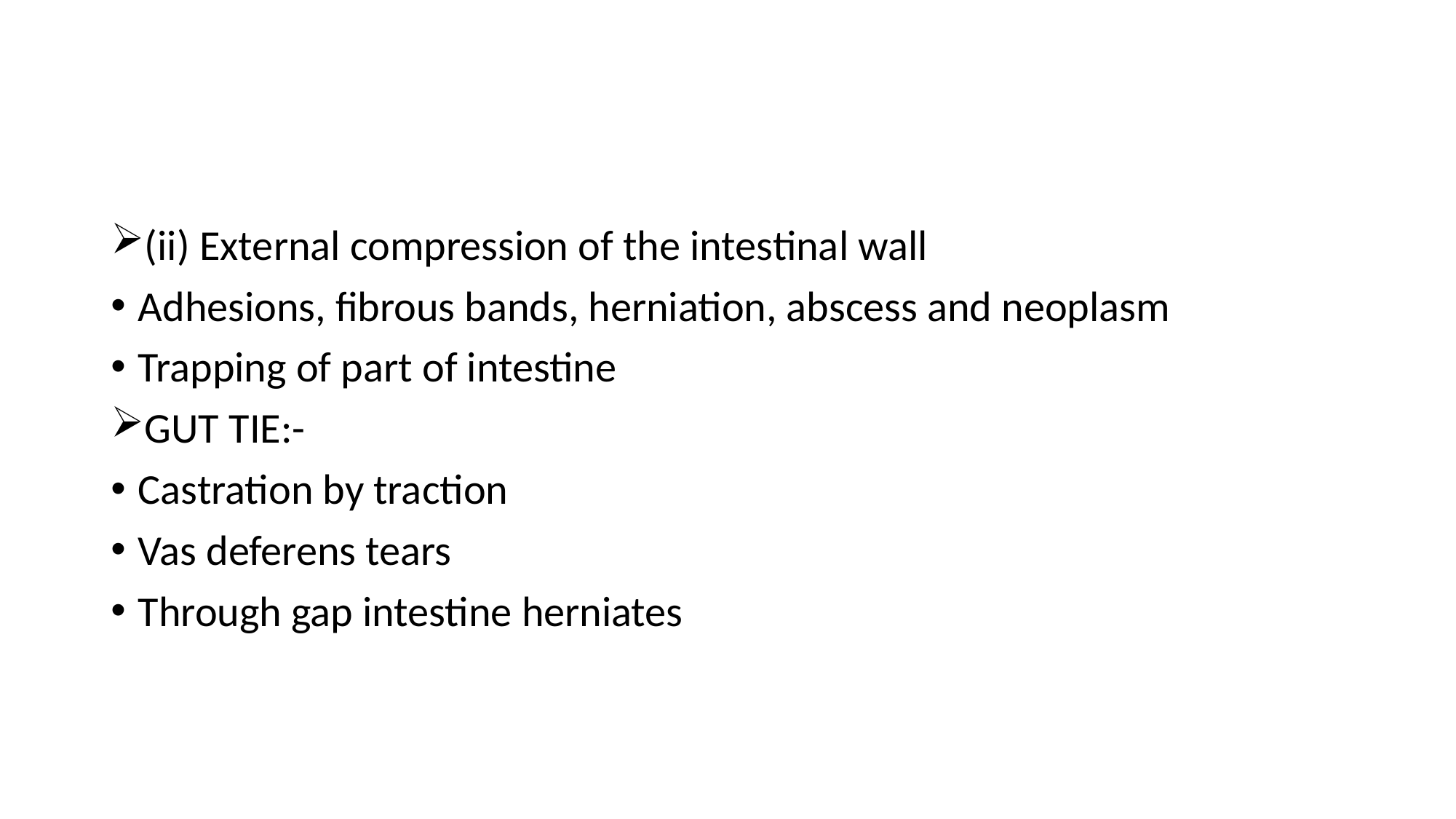

(ii) External compression of the intestinal wall
Adhesions, fibrous bands, herniation, abscess and neoplasm
Trapping of part of intestine
GUT TIE:-
Castration by traction
Vas deferens tears
Through gap intestine herniates